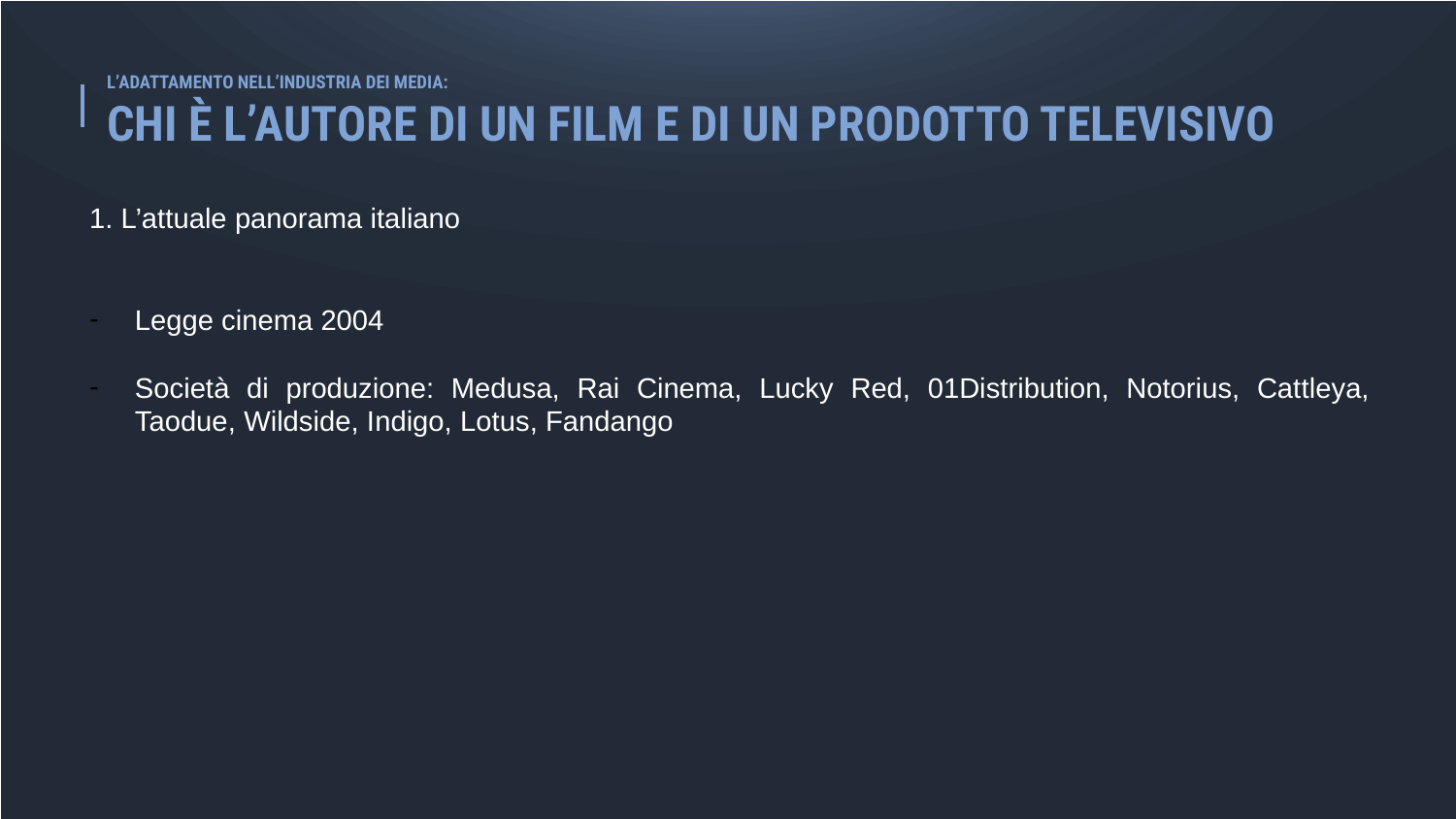

L’ADATTAMENTO NELL’INDUSTRIA DEI MEDIA:
CHI È L’AUTORE DI UN FILM E DI UN PRODOTTO TELEVISIVO
1. L’attuale panorama italiano

Legge cinema 2004

Società di produzione: Medusa, Rai Cinema, Lucky Red, 01Distribution, Notorius, Cattleya, Taodue, Wildside, Indigo, Lotus, Fandango